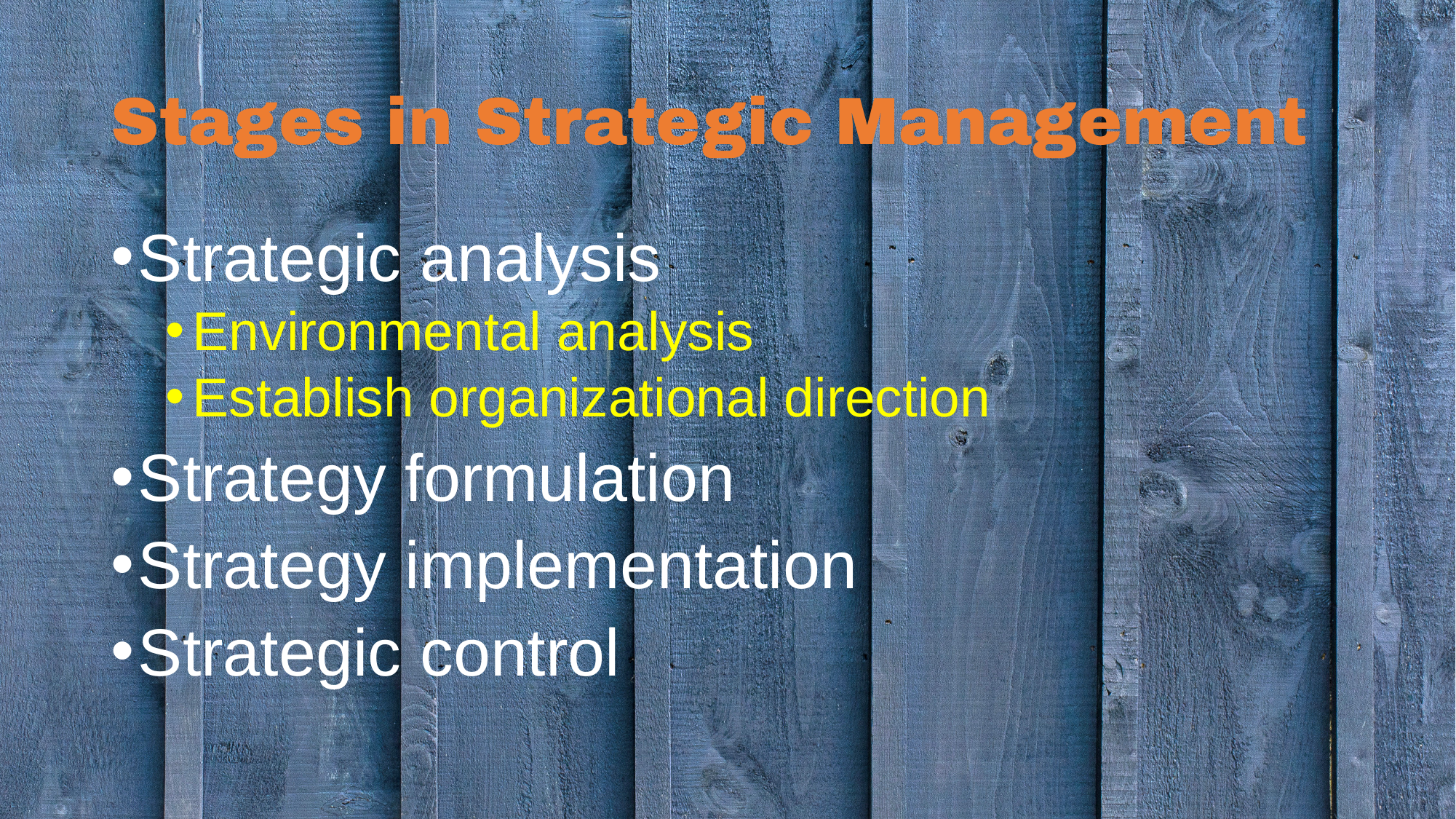

# Stages in Strategic Management
Strategic analysis
Environmental analysis
Establish organizational direction
Strategy formulation
Strategy implementation
Strategic control